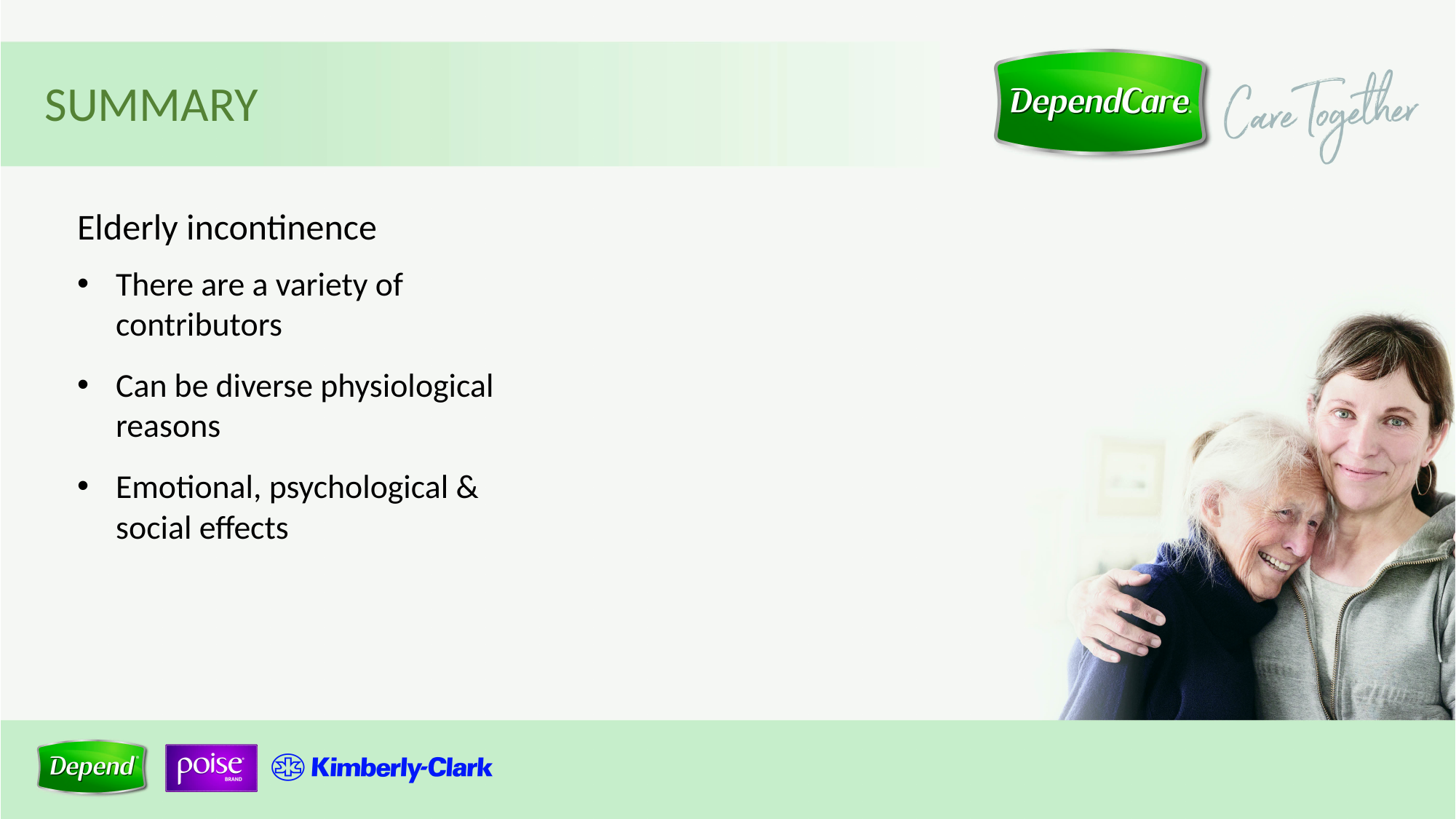

summary
Elderly incontinence
There are a variety of contributors
Can be diverse physiological reasons
Emotional, psychological & social effects